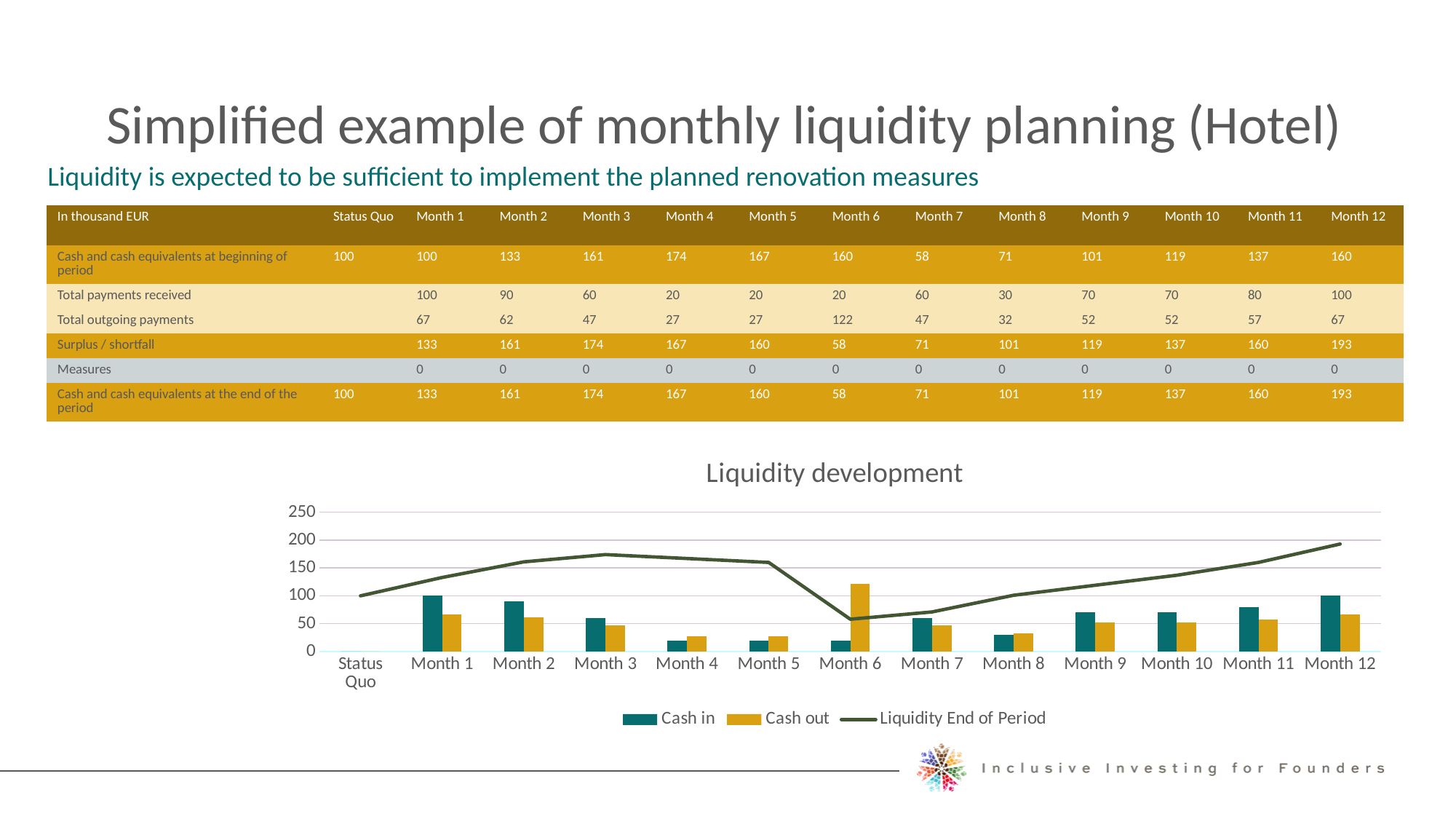

Simplified example of monthly liquidity planning (Hotel)
Liquidity is expected to be sufficient to implement the planned renovation measures
| In thousand EUR | Status Quo | Month 1 | Month 2 | Month 3 | Month 4 | Month 5 | Month 6 | Month 7 | Month 8 | Month 9 | Month 10 | Month 11 | Month 12 |
| --- | --- | --- | --- | --- | --- | --- | --- | --- | --- | --- | --- | --- | --- |
| Cash and cash equivalents at beginning of period | 100 | 100 | 133 | 161 | 174 | 167 | 160 | 58 | 71 | 101 | 119 | 137 | 160 |
| Total payments received |  | 100 | 90 | 60 | 20 | 20 | 20 | 60 | 30 | 70 | 70 | 80 | 100 |
| Total outgoing payments |  | 67 | 62 | 47 | 27 | 27 | 122 | 47 | 32 | 52 | 52 | 57 | 67 |
| Surplus / shortfall |  | 133 | 161 | 174 | 167 | 160 | 58 | 71 | 101 | 119 | 137 | 160 | 193 |
| Measures |  | 0 | 0 | 0 | 0 | 0 | 0 | 0 | 0 | 0 | 0 | 0 | 0 |
| Cash and cash equivalents at the end of the period | 100 | 133 | 161 | 174 | 167 | 160 | 58 | 71 | 101 | 119 | 137 | 160 | 193 |

### Chart: Liquidity development

| Category | Cash in | Cash out | Liquidity End of Period |
|---|---|---|---|
| Status Quo | 0.0 | 0.0 | 100.0 |
| Month 1 | 100.0 | 67.0 | 133.0 |
| Month 2 | 90.0 | 62.0 | 161.0 |
| Month 3 | 60.0 | 47.0 | 174.0 |
| Month 4 | 20.0 | 27.0 | 167.0 |
| Month 5 | 20.0 | 27.0 | 160.0 |
| Month 6 | 20.0 | 122.0 | 58.0 |
| Month 7 | 60.0 | 47.0 | 71.0 |
| Month 8 | 30.0 | 32.0 | 101.0 |
| Month 9 | 70.0 | 52.0 | 119.0 |
| Month 10 | 70.0 | 52.0 | 137.0 |
| Month 11 | 80.0 | 57.0 | 160.0 |
| Month 12 | 100.0 | 67.0 | 193.0 |